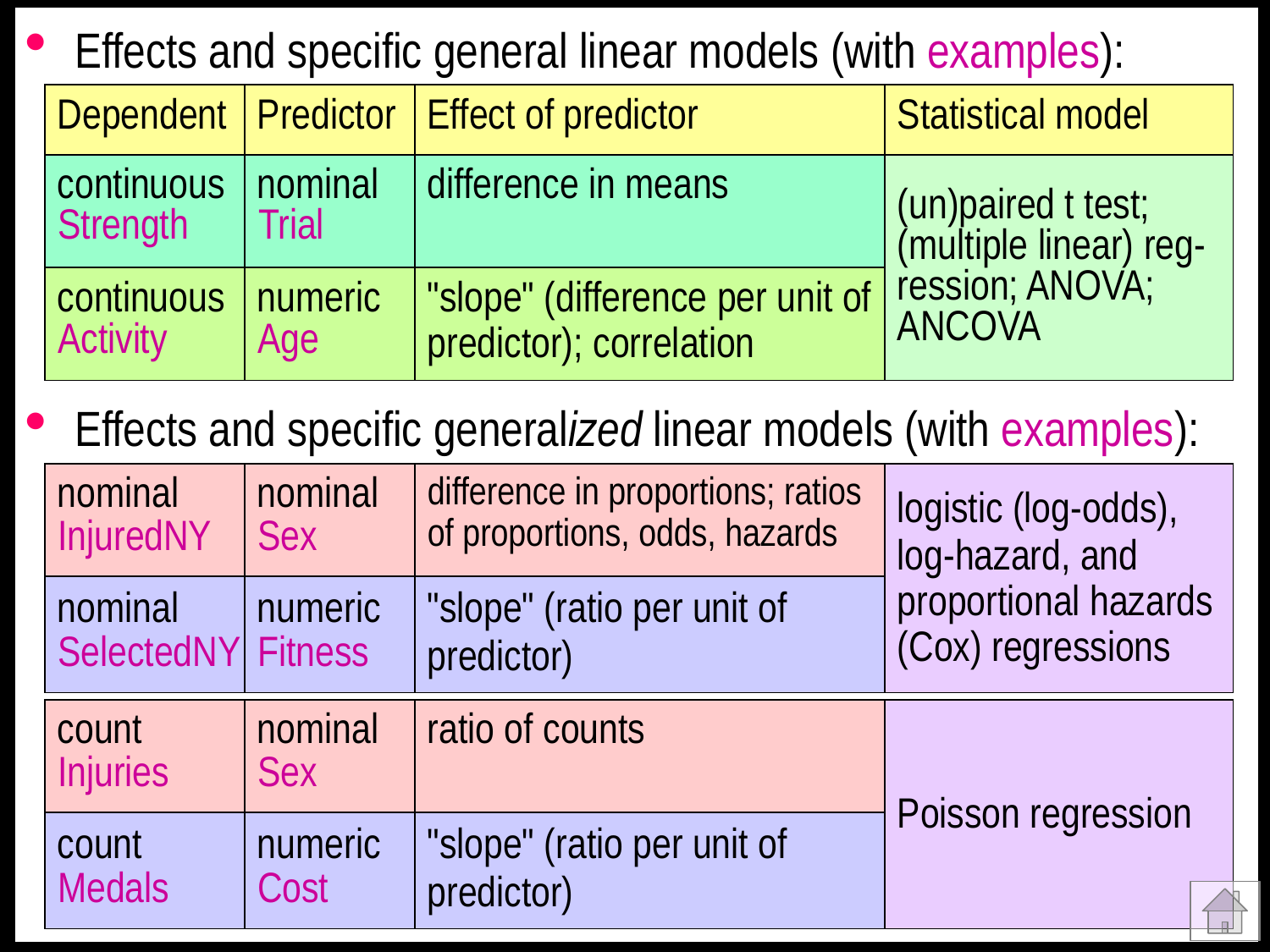

Effects and specific general linear models (with examples):

Effects and specific generalized linear models (with examples):

Dependent
Predictor
Effect of predictor
Statistical model
(un)paired t test; (multiple linear) reg-ression; ANOVA; ANCOVA
continuous
nominal
difference in means
Strength
Trial
continuous
numeric
"slope" (difference per unit of predictor); correlation
Activity
Age
nominal
nominal
difference in proportions; ratios of proportions, odds, hazards
InjuredNY
Sex
logistic (log-odds),
log-hazard, and proportional hazards (Cox) regressions
nominal
numeric
"slope" (ratio per unit of predictor)
SelectedNY
Fitness
count
nominal
ratio of counts
Injuries
Sex
Poisson regression
count
numeric
"slope" (ratio per unit of predictor)
Medals
Cost